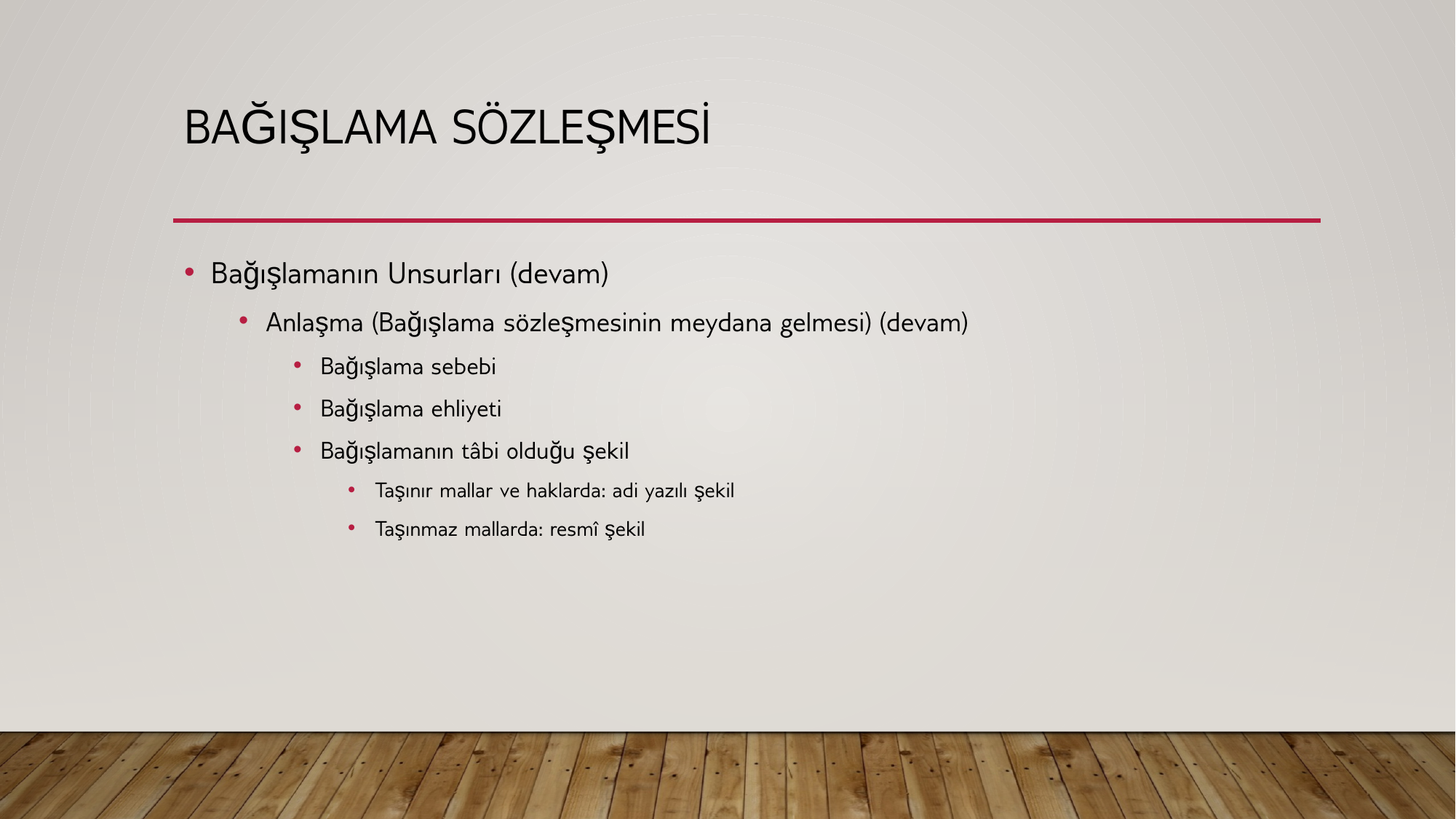

# Bağışlama sözleşmesi
Bağışlamanın Unsurları (devam)
Anlaşma (Bağışlama sözleşmesinin meydana gelmesi) (devam)
Bağışlama sebebi
Bağışlama ehliyeti
Bağışlamanın tâbi olduğu şekil
Taşınır mallar ve haklarda: adi yazılı şekil
Taşınmaz mallarda: resmî şekil